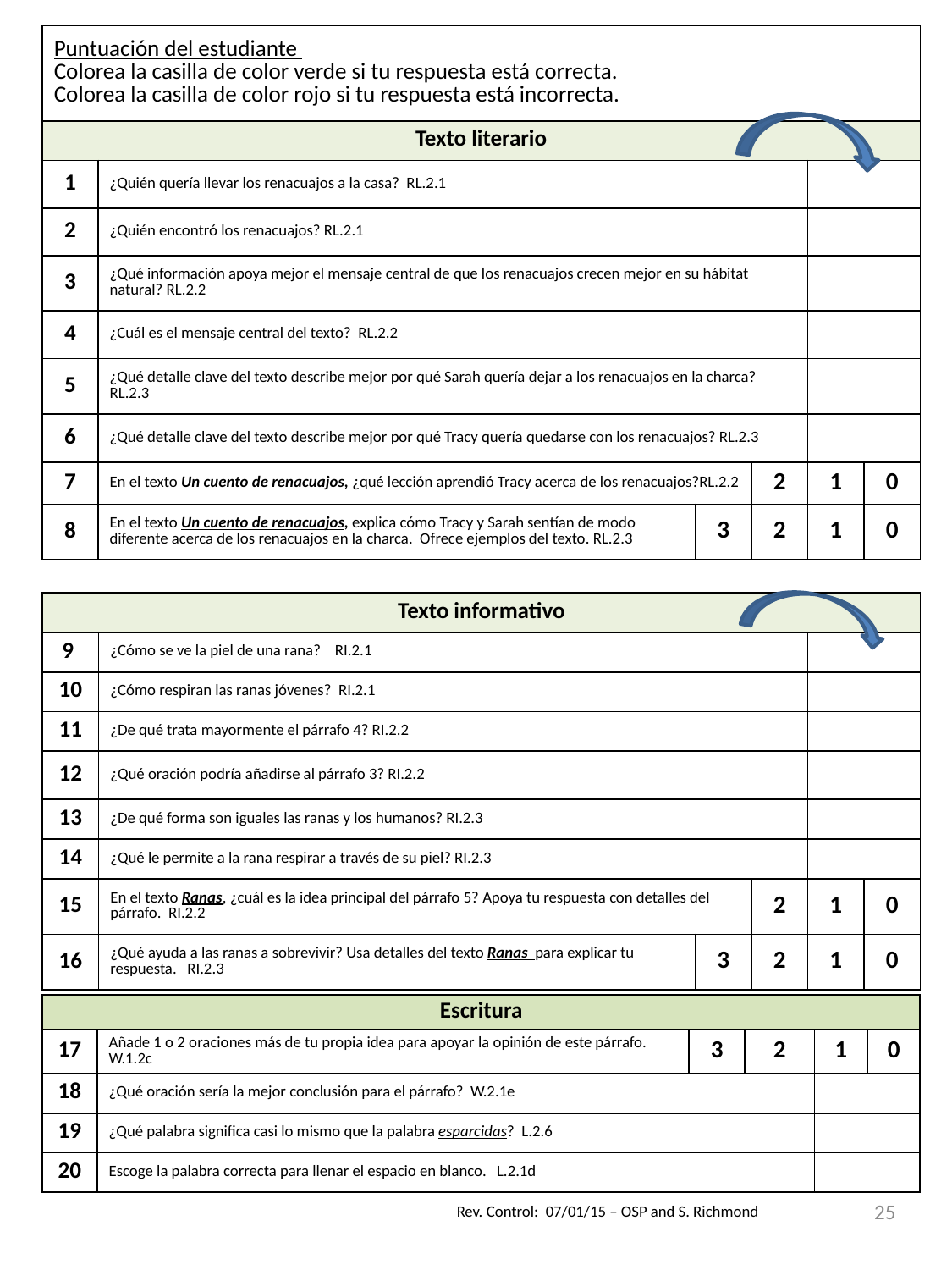

| Puntuación del estudiante Colorea la casilla de color verde si tu respuesta está correcta. Colorea la casilla de color rojo si tu respuesta está incorrecta. |  |  |  |  |  |
| --- | --- | --- | --- | --- | --- |
| Texto literario |  |  |  |  |  |
| 1 | ¿Quién quería llevar los renacuajos a la casa? RL.2.1 |  |  |  |  |
| 2 | ¿Quién encontró los renacuajos? RL.2.1 |  |  |  |  |
| 3 | ¿Qué información apoya mejor el mensaje central de que los renacuajos crecen mejor en su hábitat natural? RL.2.2 |  |  |  |  |
| 4 | ¿Cuál es el mensaje central del texto? RL.2.2 |  |  |  |  |
| 5 | ¿Qué detalle clave del texto describe mejor por qué Sarah quería dejar a los renacuajos en la charca? RL.2.3 |  |  |  |  |
| 6 | ¿Qué detalle clave del texto describe mejor por qué Tracy quería quedarse con los renacuajos? RL.2.3 |  |  |  |  |
| 7 | En el texto Un cuento de renacuajos, ¿qué lección aprendió Tracy acerca de los renacuajos?RL.2.2 |  | 2 | 1 | 0 |
| 8 | En el texto Un cuento de renacuajos, explica cómo Tracy y Sarah sentían de modo diferente acerca de los renacuajos en la charca. Ofrece ejemplos del texto. RL.2.3 | 3 | 2 | 1 | 0 |

| Texto informativo |  |  |  |  |  |
| --- | --- | --- | --- | --- | --- |
| 9 | ¿Cómo se ve la piel de una rana? RI.2.1 |  |  |  |  |
| 10 | ¿Cómo respiran las ranas jóvenes? RI.2.1 |  |  |  |  |
| 11 | ¿De qué trata mayormente el párrafo 4? RI.2.2 |  |  |  |  |
| 12 | ¿Qué oración podría añadirse al párrafo 3? RI.2.2 |  |  |  |  |
| 13 | ¿De qué forma son iguales las ranas y los humanos? RI.2.3 |  |  |  |  |
| 14 | ¿Qué le permite a la rana respirar a través de su piel? RI.2.3 |  |  |  |  |
| 15 | En el texto Ranas, ¿cuál es la idea principal del párrafo 5? Apoya tu respuesta con detalles del párrafo. RI.2.2 |  | 2 | 1 | 0 |
| 16 | ¿Qué ayuda a las ranas a sobrevivir? Usa detalles del texto Ranas para explicar tu respuesta. RI.2.3 | 3 | 2 | 1 | 0 |

| Escritura |  |  |  |  |  |
| --- | --- | --- | --- | --- | --- |
| 17 | Añade 1 o 2 oraciones más de tu propia idea para apoyar la opinión de este párrafo. W.1.2c | 3 | 2 | 1 | 0 |
| 18 | ¿Qué oración sería la mejor conclusión para el párrafo? W.2.1e |  |  |  |  |
| 19 | ¿Qué palabra significa casi lo mismo que la palabra esparcidas? L.2.6 |  |  |  |  |
| 20 | Escoge la palabra correcta para llenar el espacio en blanco. L.2.1d |  |  |  |  |
25